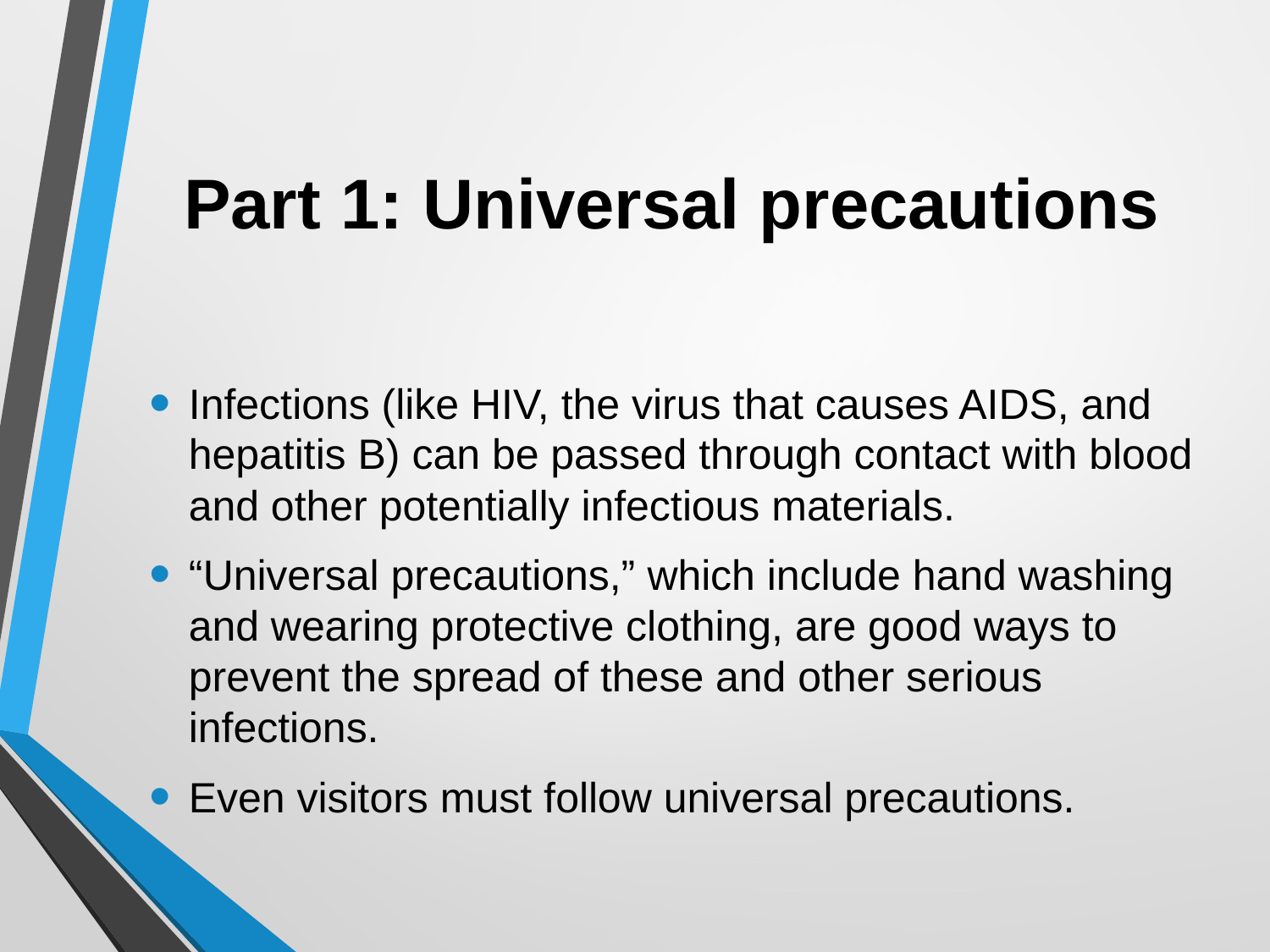

# Part 1: Universal precautions
Infections (like HIV, the virus that causes AIDS, and hepatitis B) can be passed through contact with blood and other potentially infectious materials.
“Universal precautions,” which include hand washing and wearing protective clothing, are good ways to prevent the spread of these and other serious infections.
Even visitors must follow universal precautions.